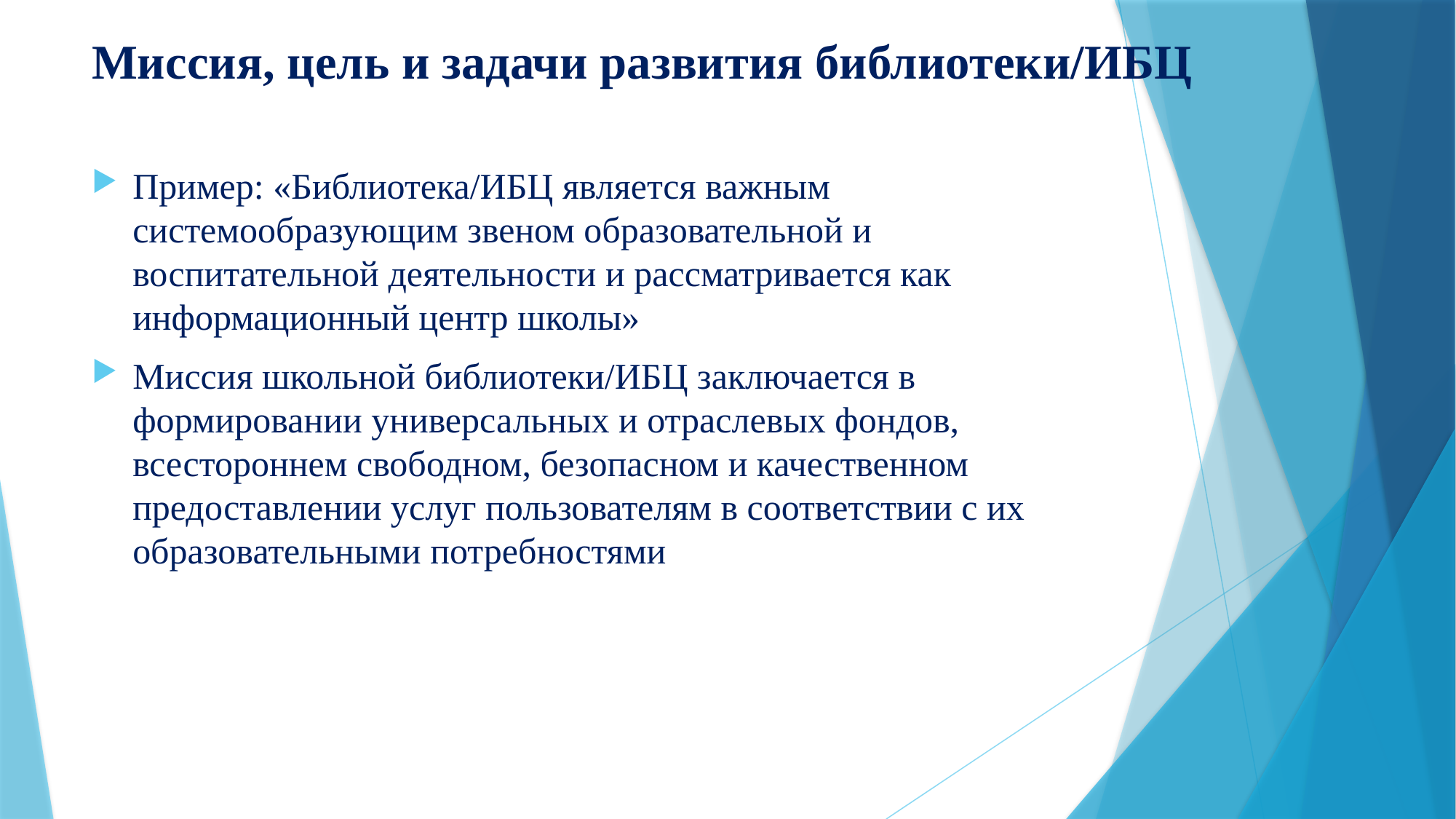

# Миссия, цель и задачи развития библиотеки/ИБЦ
Пример: «Библиотека/ИБЦ является важным системообразующим звеном образовательной и воспитательной деятельности и рассматривается как информационный центр школы»
Миссия школьной библиотеки/ИБЦ заключается в формировании универсальных и отраслевых фондов, всестороннем свободном, безопасном и качественном предоставлении услуг пользователям в соответствии с их образовательными потребностями